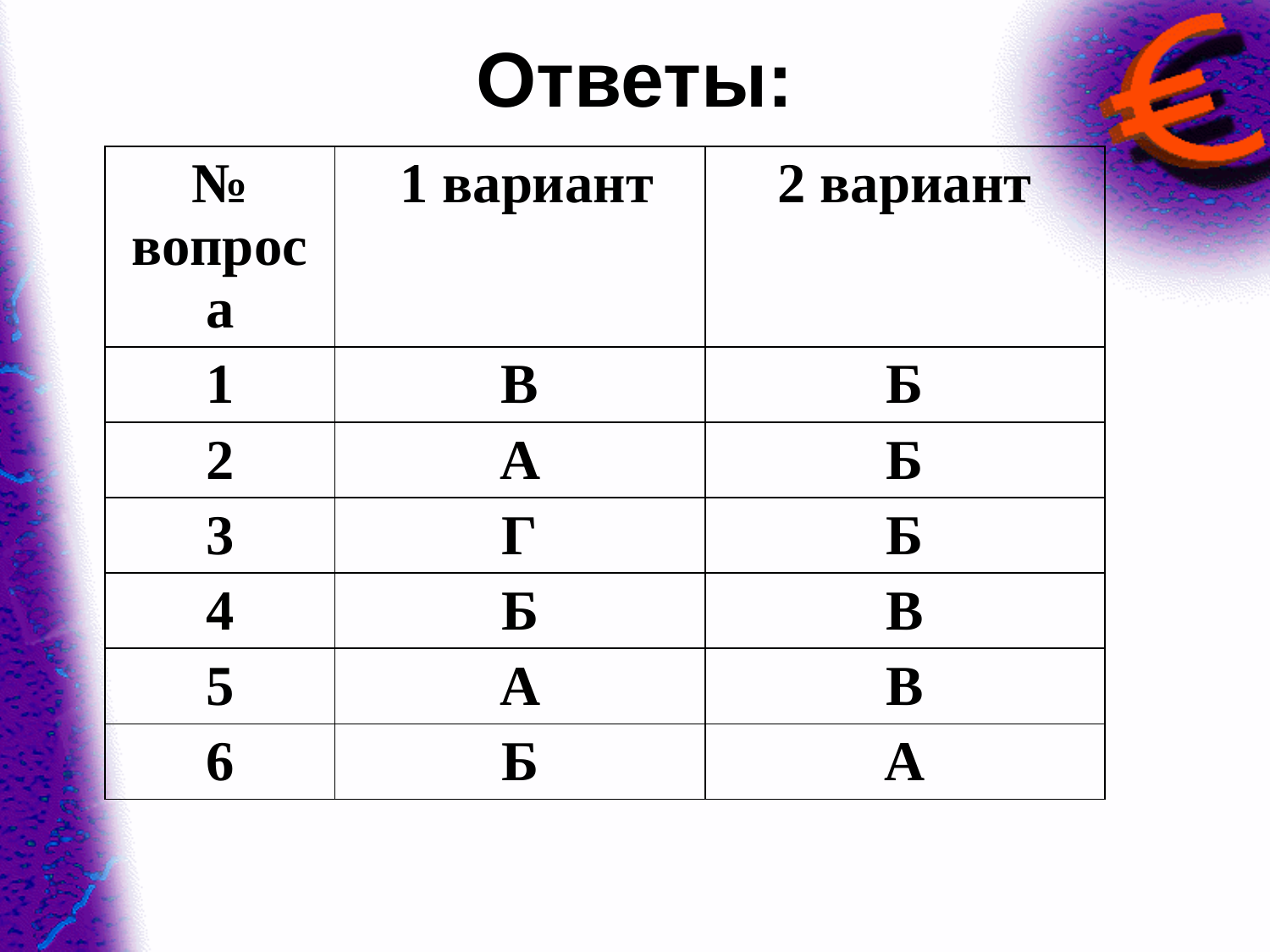

# Ответы:
| № вопроса | 1 вариант | 2 вариант |
| --- | --- | --- |
| 1 | В | Б |
| 2 | А | Б |
| 3 | Г | Б |
| 4 | Б | В |
| 5 | А | В |
| 6 | Б | А |